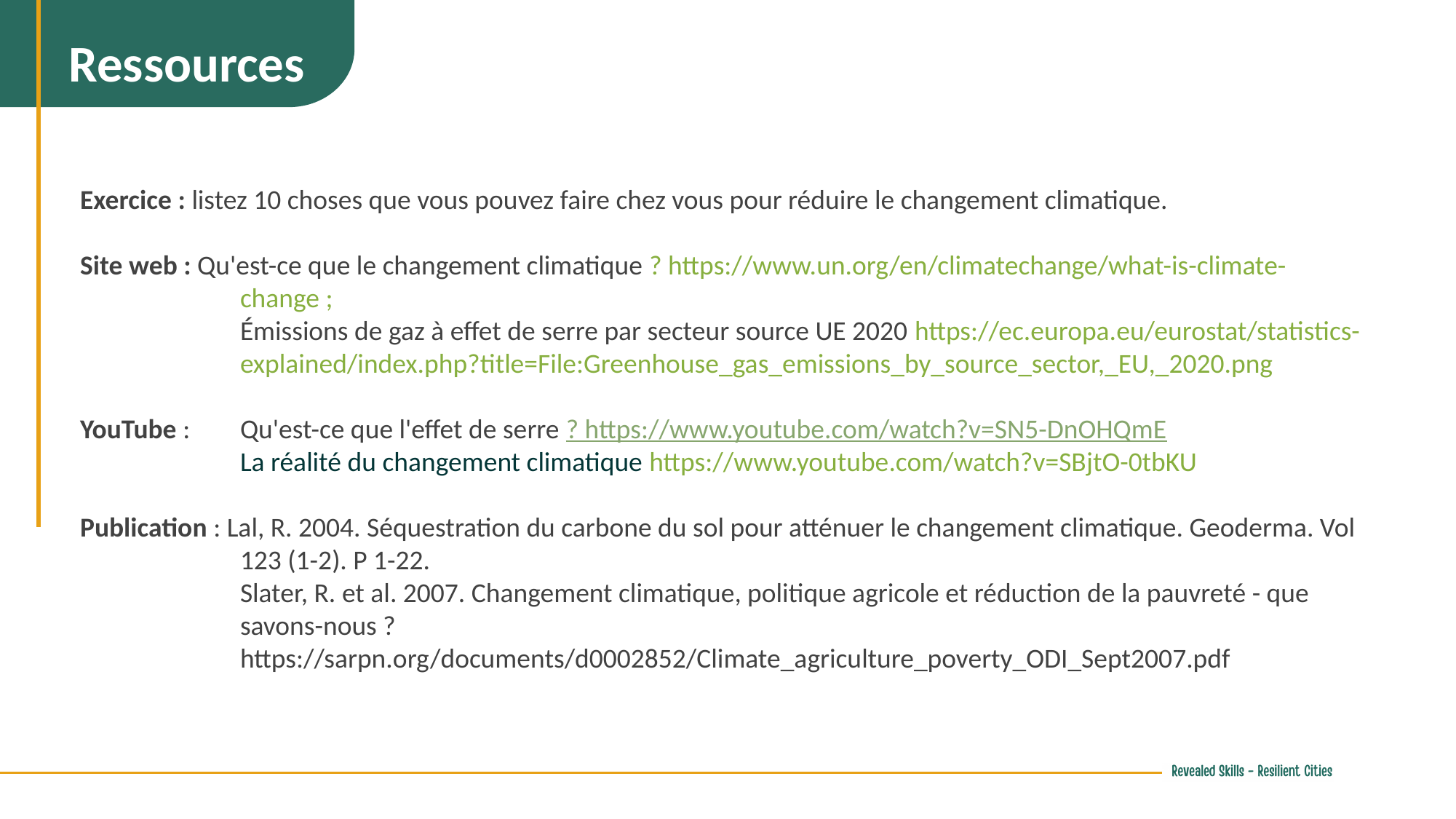

Ressources
Exercice : listez 10 choses que vous pouvez faire chez vous pour réduire le changement climatique.

Site web : Qu'est-ce que le changement climatique ? https://www.un.org/en/climatechange/what-is-climate-change ;
	Émissions de gaz à effet de serre par secteur source UE 2020 https://ec.europa.eu/eurostat/statistics-explained/index.php?title=File:Greenhouse_gas_emissions_by_source_sector,_EU,_2020.png

YouTube : 	Qu'est-ce que l'effet de serre ? https://www.youtube.com/watch?v=SN5-DnOHQmE
	La réalité du changement climatique https://www.youtube.com/watch?v=SBjtO-0tbKU

Publication : Lal, R. 2004. Séquestration du carbone du sol pour atténuer le changement climatique. Geoderma. Vol 123 (1-2). P 1-22.
	Slater, R. et al. 2007. Changement climatique, politique agricole et réduction de la pauvreté - que savons-nous ? https://sarpn.org/documents/d0002852/Climate_agriculture_poverty_ODI_Sept2007.pdf